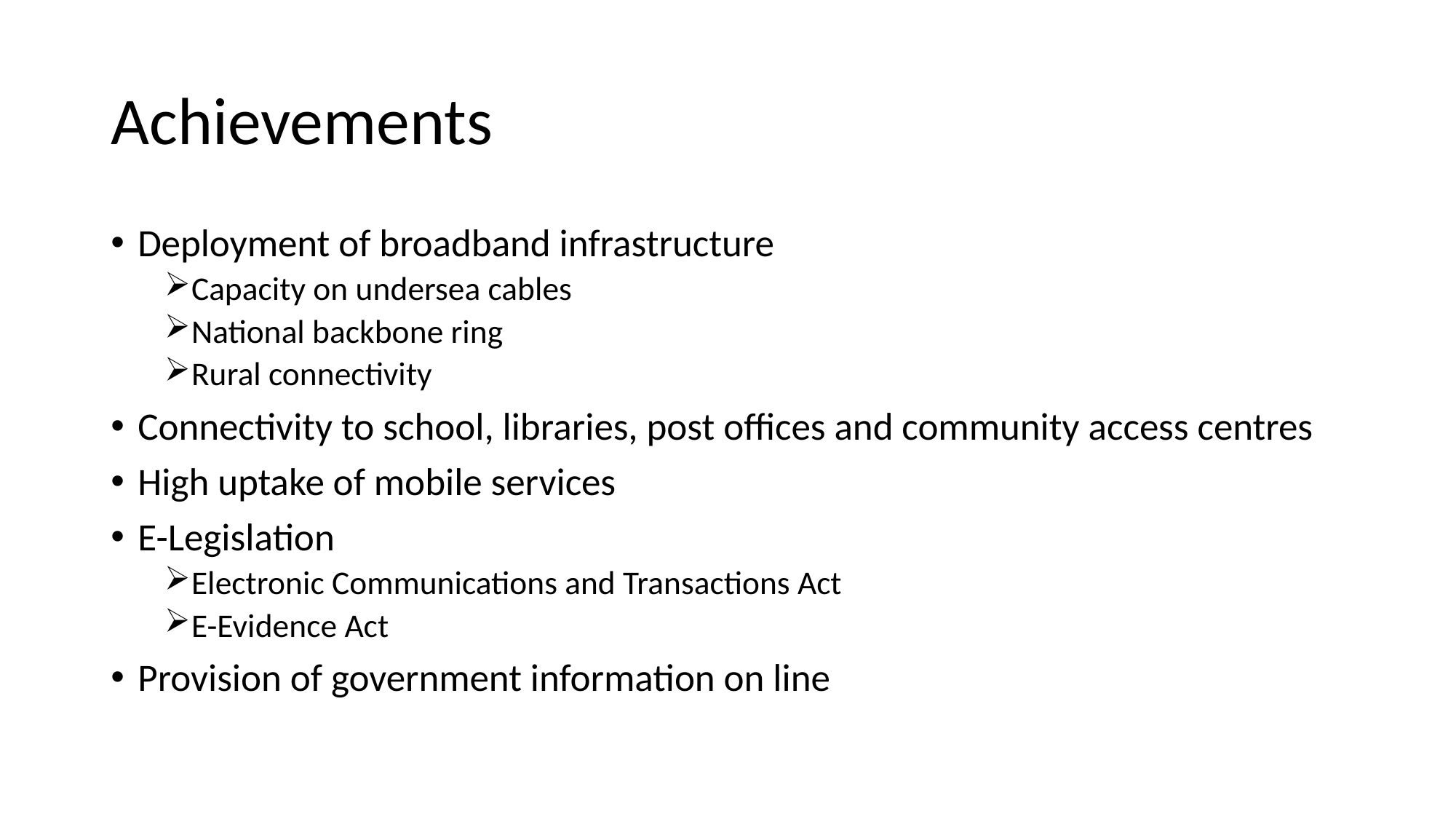

# Achievements
Deployment of broadband infrastructure
Capacity on undersea cables
National backbone ring
Rural connectivity
Connectivity to school, libraries, post offices and community access centres
High uptake of mobile services
E-Legislation
Electronic Communications and Transactions Act
E-Evidence Act
Provision of government information on line